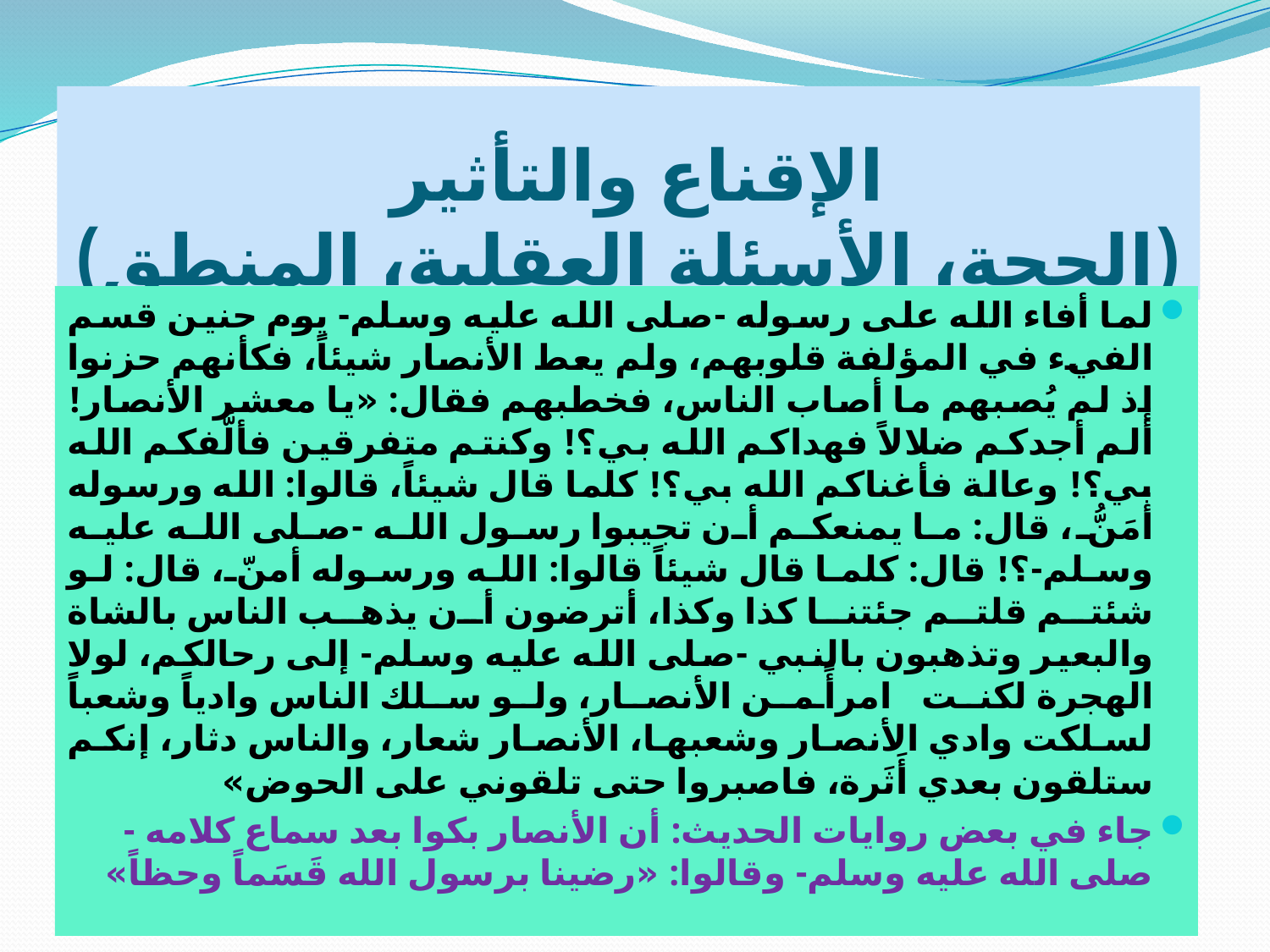

# الإقناع والتأثير (الحجة، الأسئلة العقلية، المنطق)
لما أفاء الله على رسوله -صلى الله عليه وسلم- يوم حنين قسم الفيء في المؤلفة قلوبهم، ولم يعط الأنصار شيئاً، فكأنهم حزنوا إذ لم يُصبهم ما أصاب الناس، فخطبهم فقال: «يا معشر الأنصار! ألم أجدكم ضلالاً فهداكم الله بي؟! وكنتم متفرقين فألَّفكم الله بي؟! وعالة فأغناكم الله بي؟! كلما قال شيئاً، قالوا: الله ورسوله أمَنُّ، قال: ما يمنعكم أن تجيبوا رسول الله -صلى الله عليه وسلم-؟! قال: كلما قال شيئاً قالوا: الله ورسوله أمنّ، قال: لو شئتم قلتم جئتنا كذا وكذا، أترضون أن يذهب الناس بالشاة والبعير وتذهبون بالنبي -صلى الله عليه وسلم- إلى رحالكم، لولا الهجرة لكنت امرأً من الأنصار، ولو سلك الناس وادياً وشعباً لسلكت وادي الأنصار وشعبها، الأنصار شعار، والناس دثار، إنكم ستلقون بعدي أَثَرة، فاصبروا حتى تلقوني على الحوض»
جاء في بعض روايات الحديث: أن الأنصار بكوا بعد سماع كلامه -صلى الله عليه وسلم- وقالوا: «رضينا برسول الله قَسَماً وحظاً»